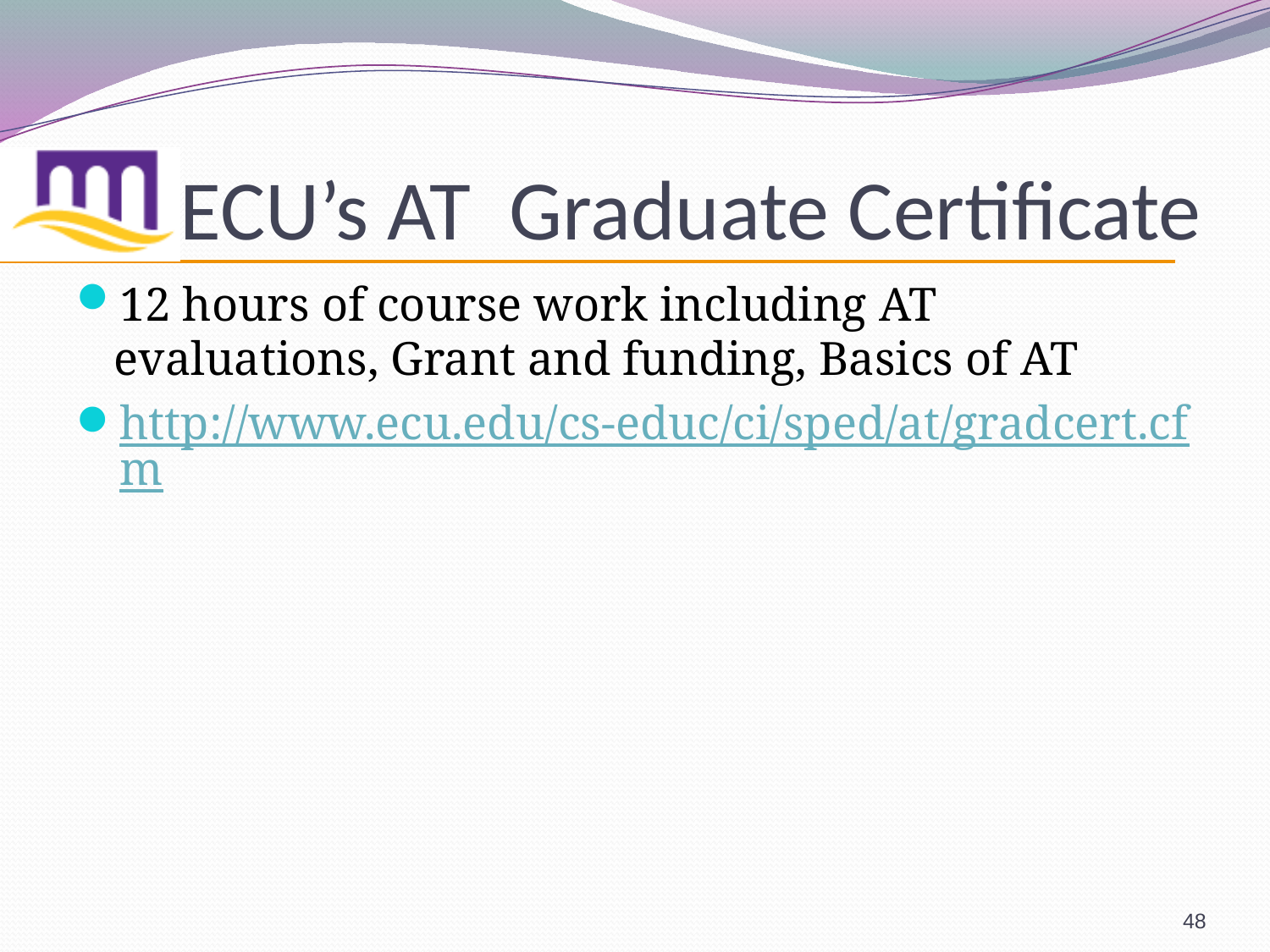

# ECU’s AT  Graduate Certificate
12 hours of course work including AT evaluations, Grant and funding, Basics of AT
http://www.ecu.edu/cs-educ/ci/sped/at/gradcert.cfm
48